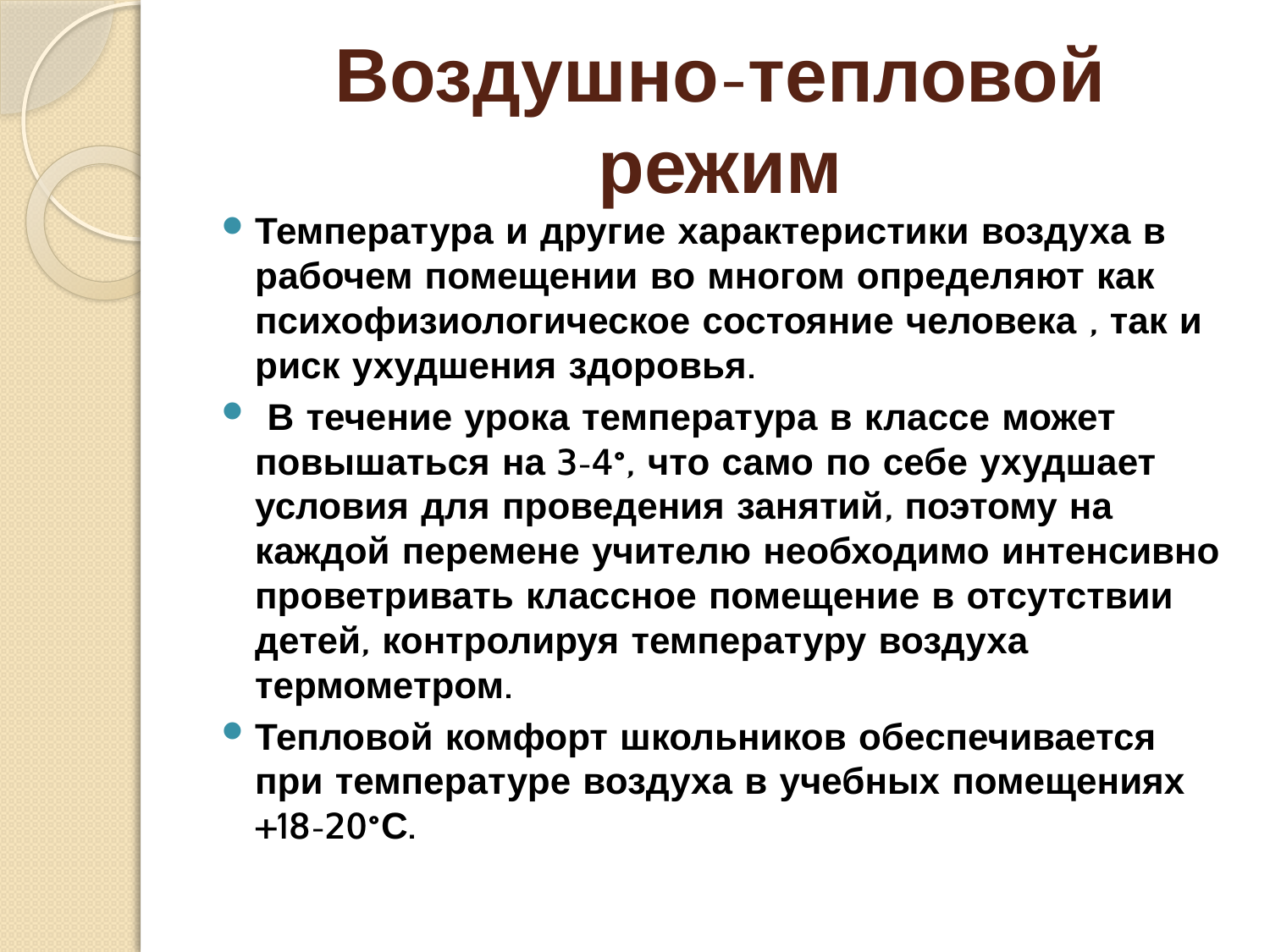

# Воздушно-тепловой режим
Температура и другие характеристики воздуха в рабочем помещении во многом определяют как психофизиологическое состояние человека , так и риск ухудшения здоровья.
 В течение урока температура в классе может повышаться на 3-4°, что само по себе ухудшает условия для проведения занятий, поэтому на каждой перемене учителю необходимо интенсивно проветривать классное помещение в отсутствии детей, контролируя температуру воздуха термометром.
Тепловой комфорт школьников обеспечивается при температуре воздуха в учебных помещениях +18-20°С.